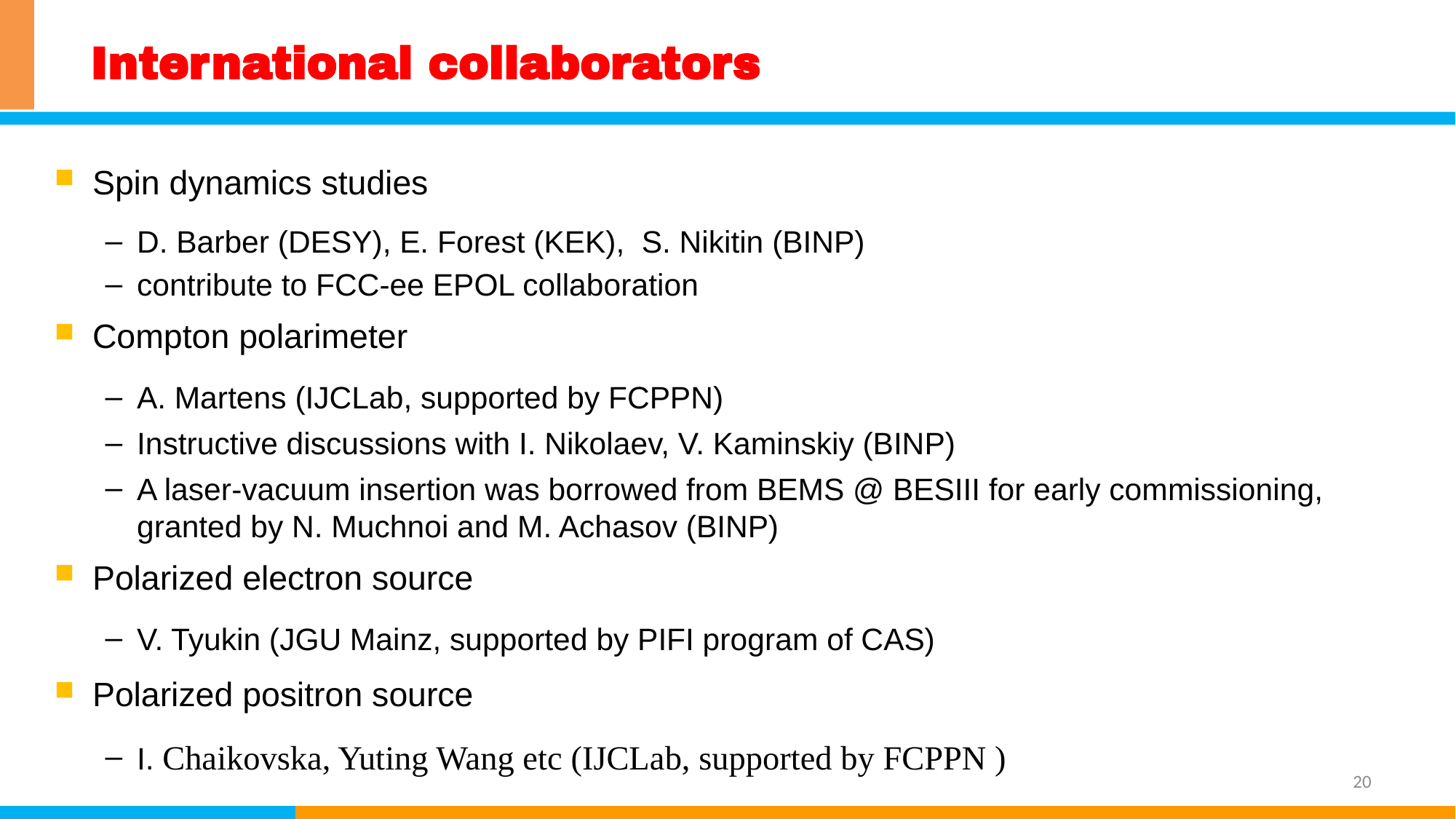

# International collaborators
Spin dynamics studies
D. Barber (DESY), E. Forest (KEK),  S. Nikitin (BINP)
contribute to FCC-ee EPOL collaboration
Compton polarimeter
A. Martens (IJCLab, supported by FCPPN)
Instructive discussions with I. Nikolaev, V. Kaminskiy (BINP)
A laser-vacuum insertion was borrowed from BEMS @ BESIII for early commissioning, granted by N. Muchnoi and M. Achasov (BINP)
Polarized electron source
V. Tyukin (JGU Mainz, supported by PIFI program of CAS)
Polarized positron source
I. Chaikovska, Yuting Wang etc (IJCLab, supported by FCPPN )
20